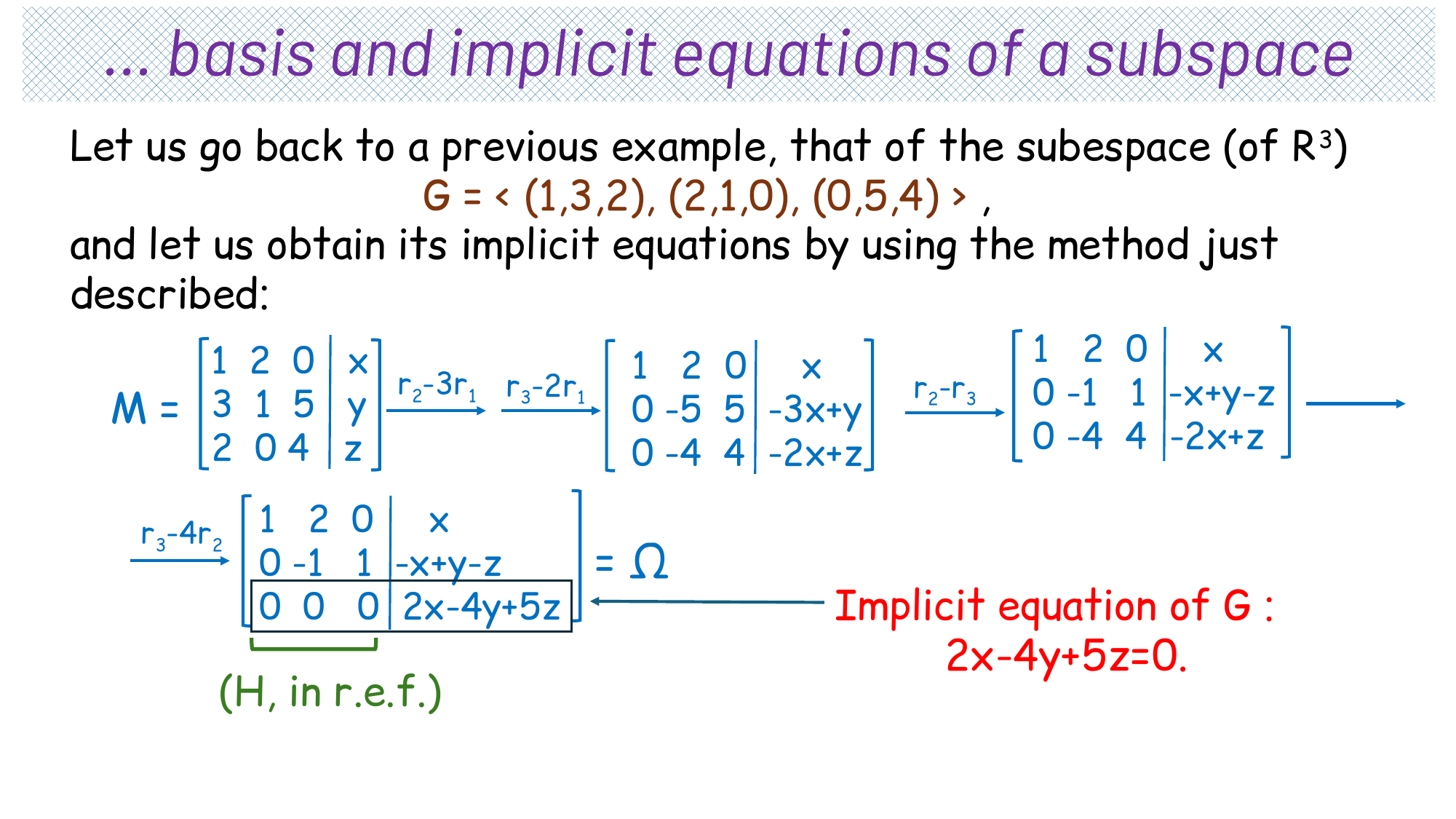

# … basis and implicit equations of a subspace
Let us go back to a previous example, that of the subespace (of R3)
                             G = < (1,3,2), (2,1,0), (0,5,4) > ,
and let us obtain its implicit equations by using the method just described:

  1   2  0     x
  0 -1   1  -x+y-z
  0 -4  4  -2x+z

  1  2  0   x
  3  1  5   y
  2  0 4   z

  1   2  0     x
  0 -5  5  -3x+y
  0 -4  4  -2x+z

r2-3r1
r3-2r1
r2-r3
M =
  1   2  0     x
  0 -1   1  -x+y-z
  0  0   0  2x-4y+5z

r3-4r2
= Ω
Implicit equation of G :
         2x-4y+5z=0.

(H, in r.e.f.)